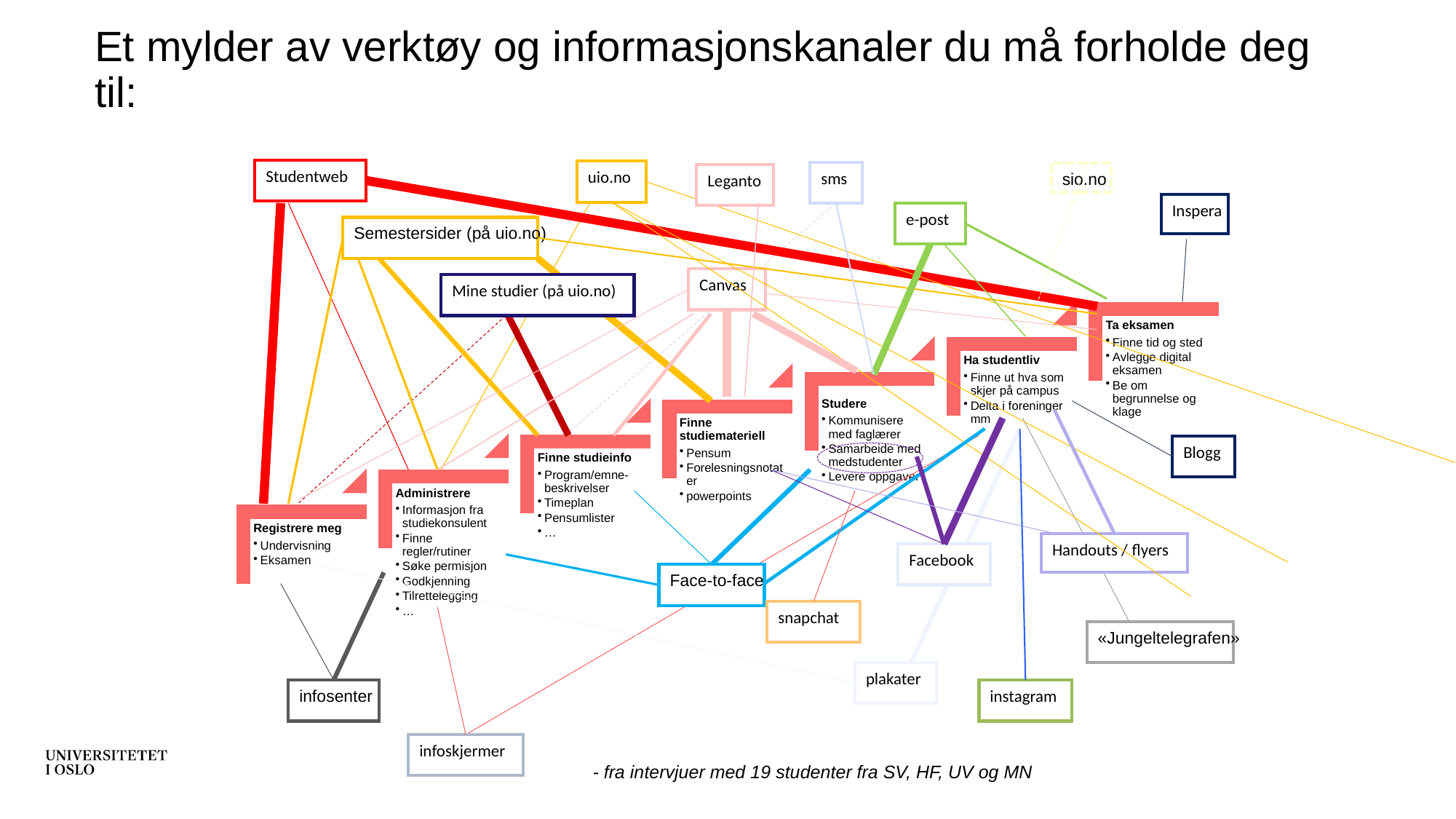

# Et mylder av verktøy og informasjonskanaler du må forholde deg til:
Studentweb
uio.no
sms
sio.no
Leganto
Registrere meg
Undervisning
Eksamen
Administrere
Informasjon fra studiekonsulent
Finne regler/rutiner
Søke permisjon
Godkjenning
Tilrettelegging
…
Finne studieinfo
Program/emne-beskrivelser
Timeplan
Pensumlister
…
Finne studiemateriell
Pensum
Forelesningsnotater
powerpoints
Studere
Kommunisere med faglærer
Samarbeide med medstudenter
Levere oppgaver
Ha studentliv
Finne ut hva som skjer på campus
Delta i foreninger mm
Ta eksamen
Finne tid og sted
Avlegge digital eksamen
Be om begrunnelse og klage
Inspera
e-post
Semestersider (på uio.no)
Canvas
Mine studier (på uio.no)
Blogg

Handouts / flyers
Facebook
Face-to-face
snapchat
«Jungeltelegrafen»
plakater
infosenter
instagram
infoskjermer
- fra intervjuer med 19 studenter fra SV, HF, UV og MN